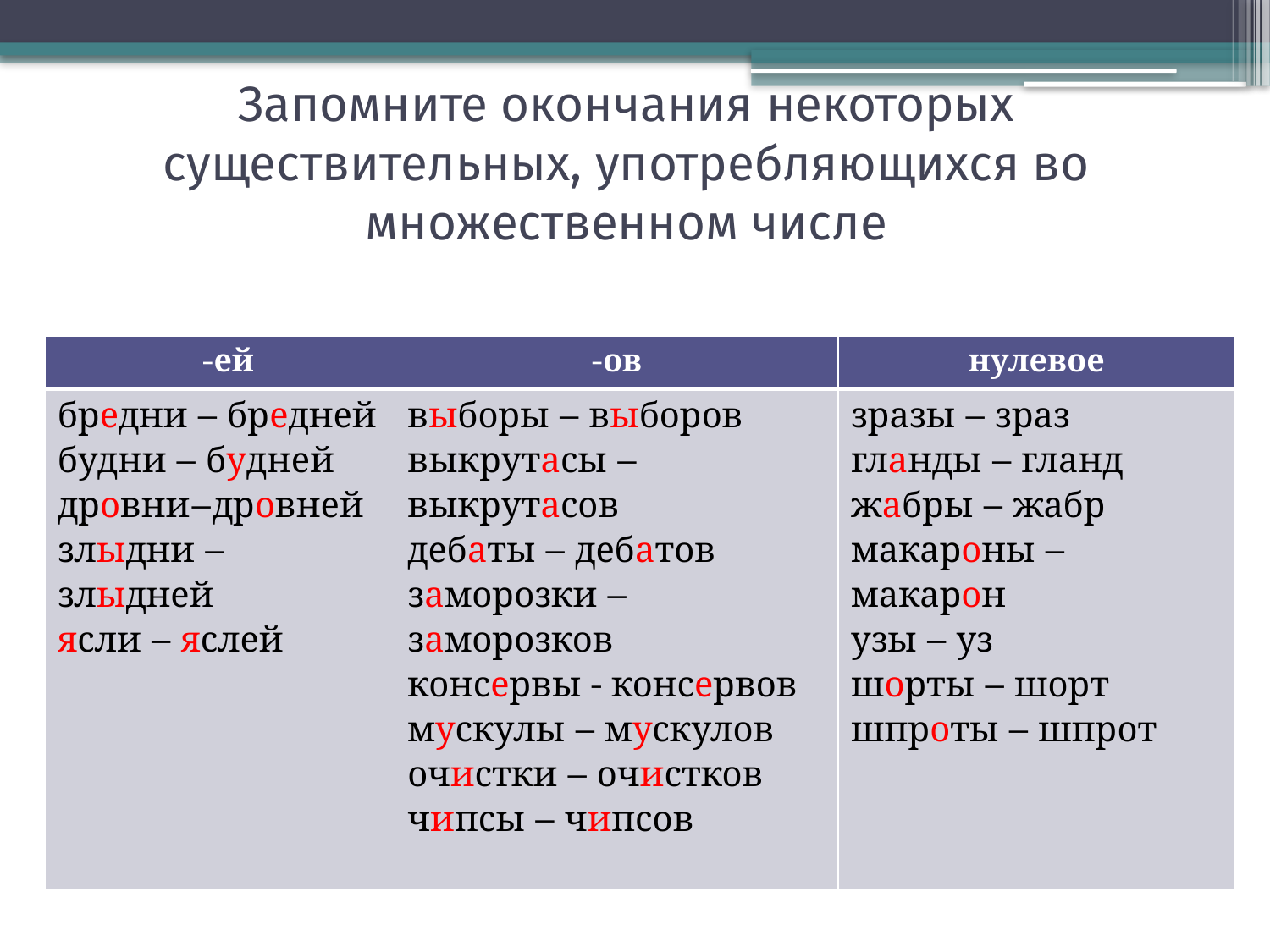

# Запомните окончания некоторых существительных, употребляющихся во множественном числе
| -ей | -ов | нулевое |
| --- | --- | --- |
| бредни – бредней будни – будней дровни–дровней злыдни – злыдней ясли – яслей | выборы – выборов выкрутасы – выкрутасов дебаты – дебатов заморозки – заморозков консервы - консервов мускулы – мускулов очистки – очистков чипсы – чипсов | зразы – зраз гланды – гланд жабры – жабр макароны – макарон узы – уз шорты – шорт шпроты – шпрот |